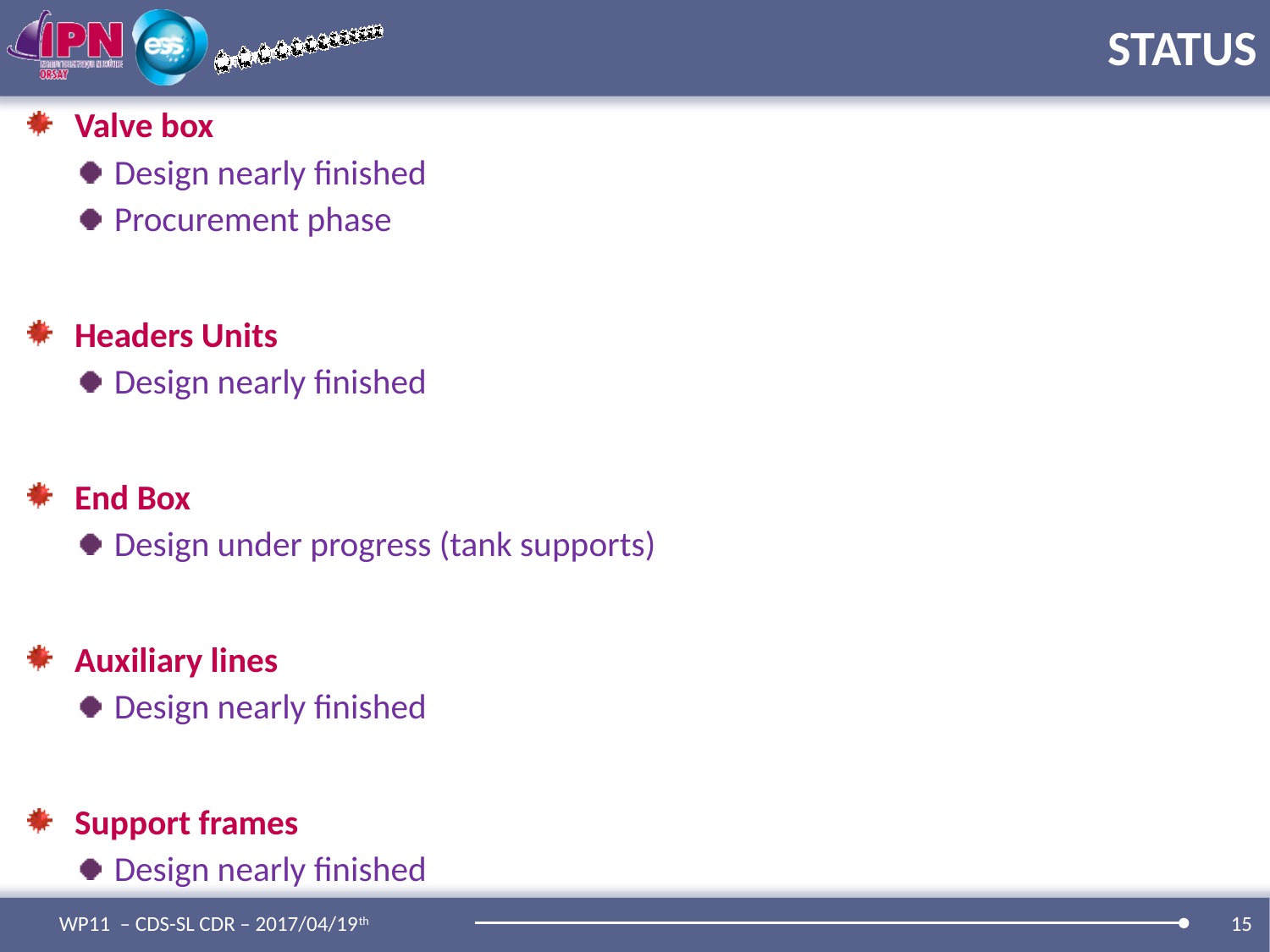

# STATUS
Valve box
Design nearly finished
Procurement phase

Headers Units
Design nearly finished

End Box
Design under progress (tank supports)

Auxiliary lines
Design nearly finished

Support frames
Design nearly finished